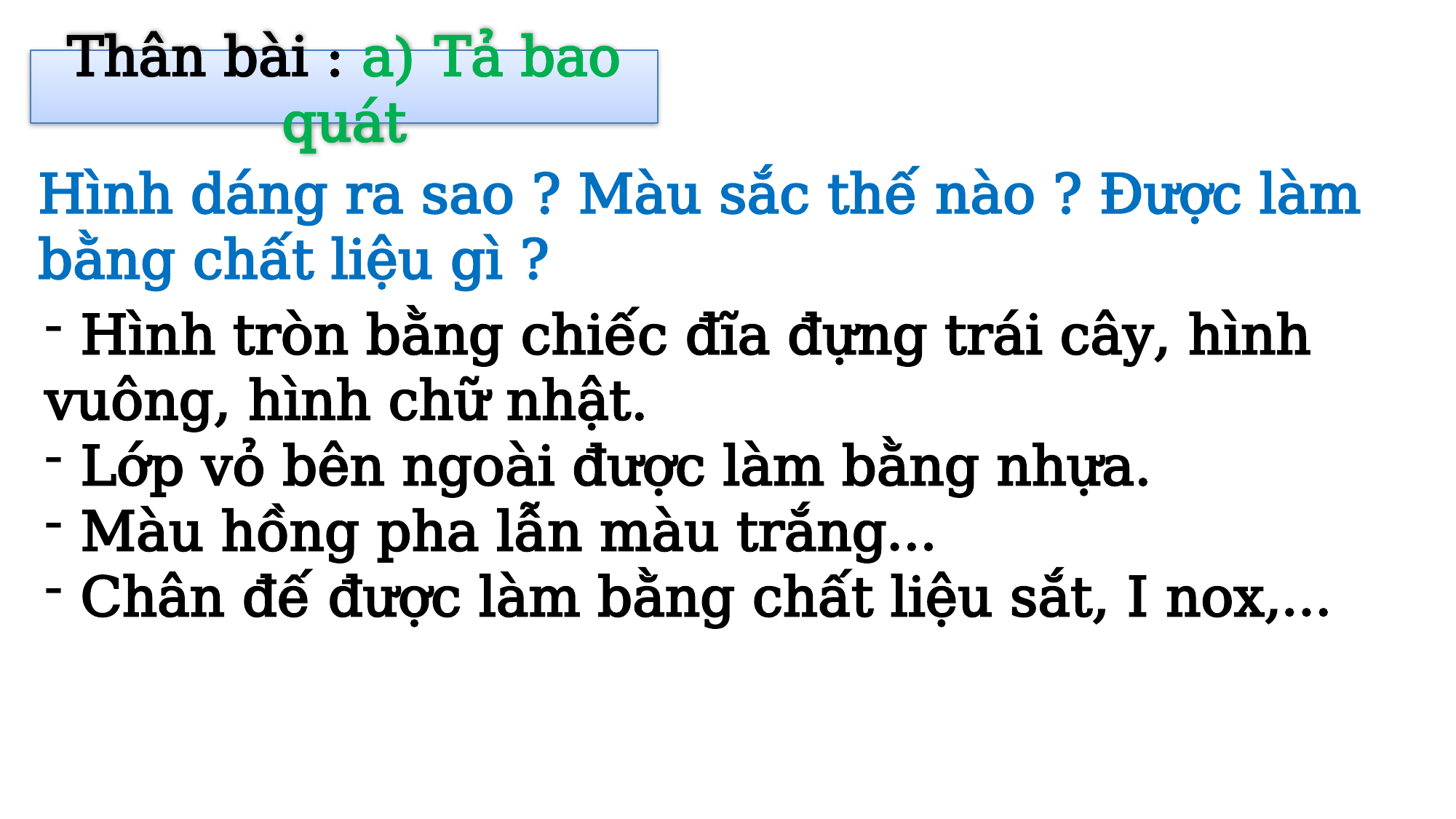

Thân bài : a) Tả bao quát
Hình dáng ra sao ? Màu sắc thế nào ? Được làm bằng chất liệu gì ?
 Hình tròn bằng chiếc đĩa đựng trái cây, hình vuông, hình chữ nhật.
 Lớp vỏ bên ngoài được làm bằng nhựa.
 Màu hồng pha lẫn màu trắng…
 Chân đế được làm bằng chất liệu sắt, I nox,…